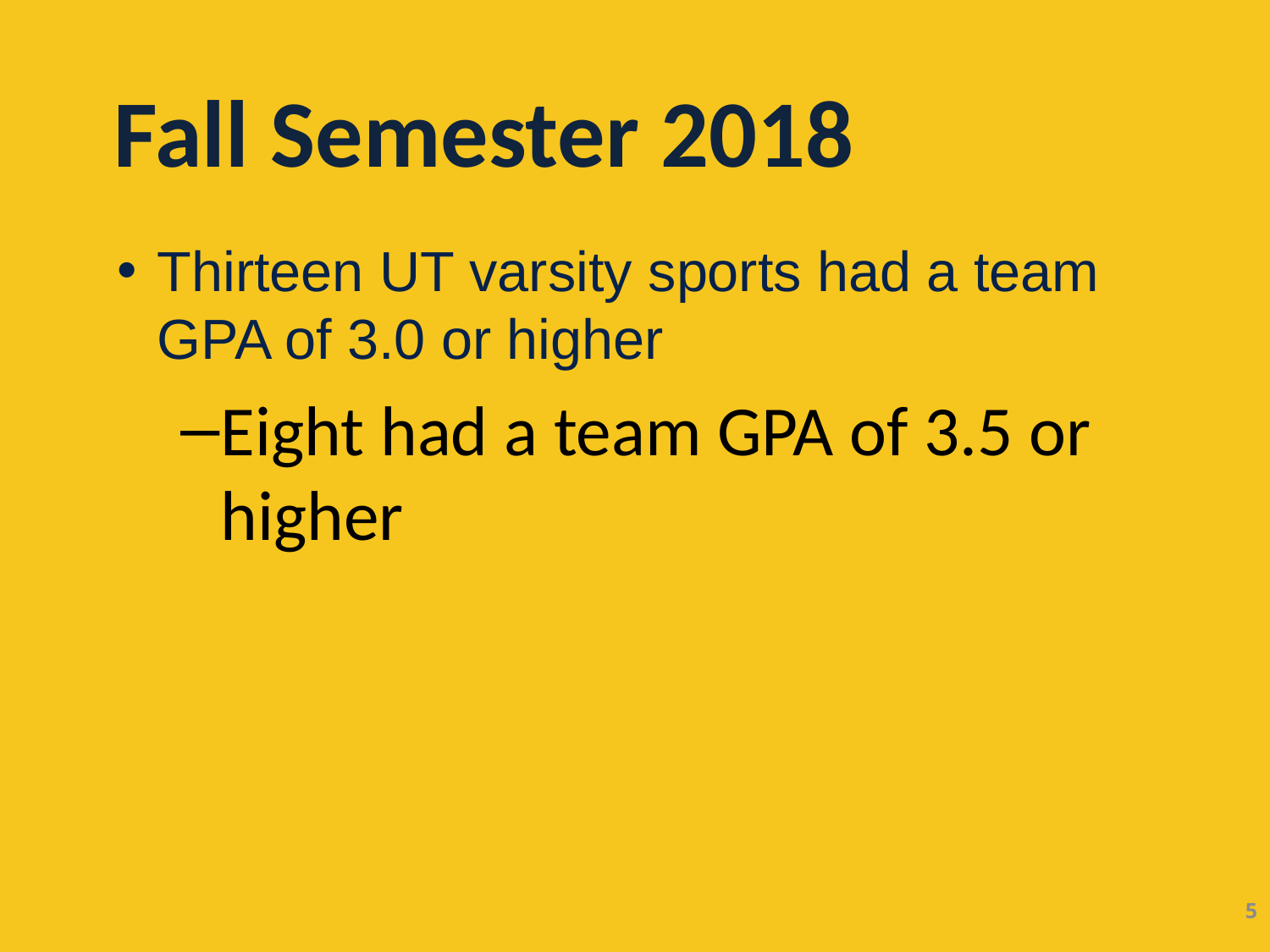

Fall Semester 2018
Thirteen UT varsity sports had a team GPA of 3.0 or higher
Eight had a team GPA of 3.5 or higher
5